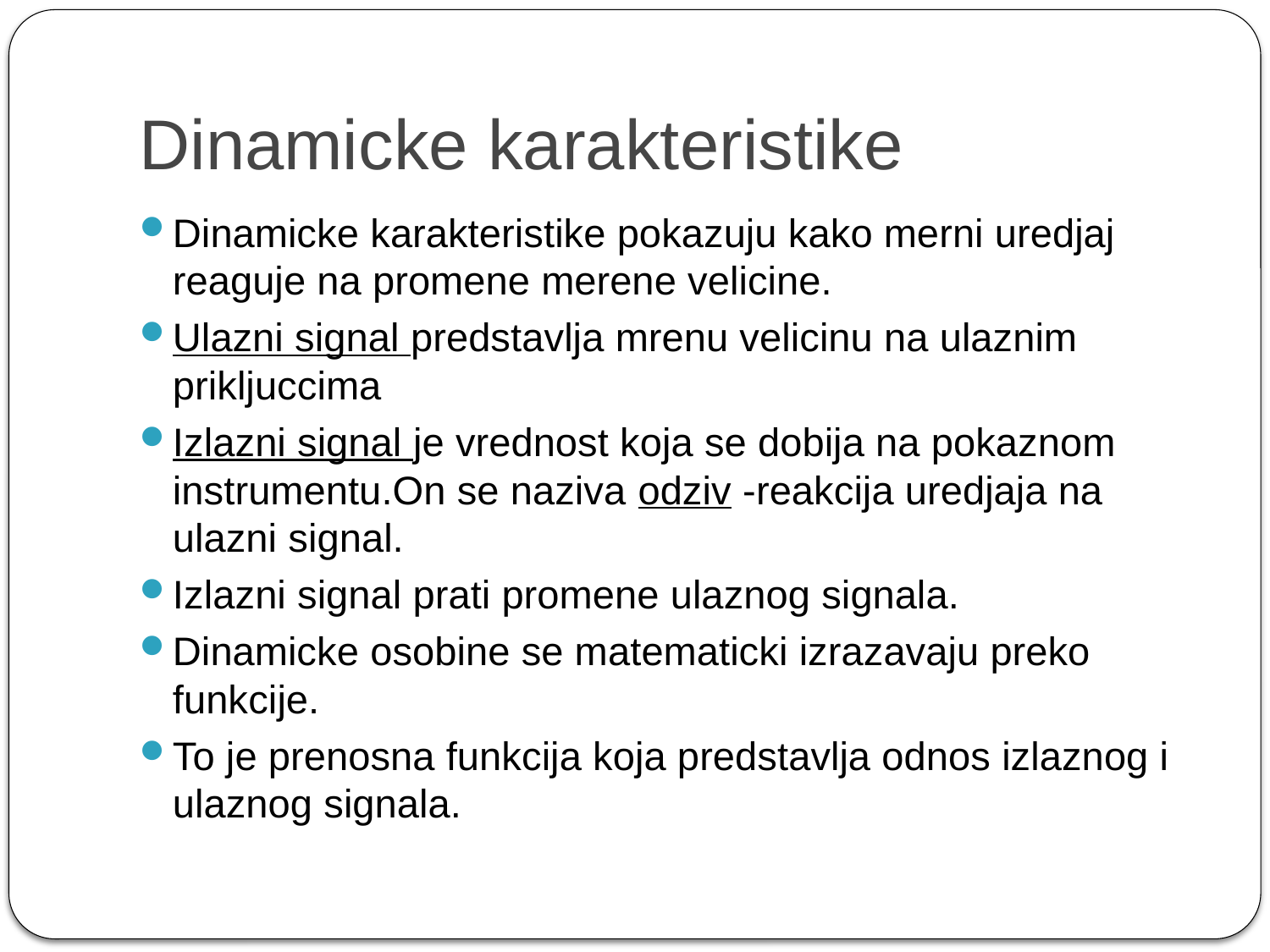

# Dinamicke karakteristike
Dinamicke karakteristike pokazuju kako merni uredjaj reaguje na promene merene velicine.
Ulazni signal predstavlja mrenu velicinu na ulaznim prikljuccima
Izlazni signal je vrednost koja se dobija na pokaznom instrumentu.On se naziva odziv -reakcija uredjaja na ulazni signal.
Izlazni signal prati promene ulaznog signala.
Dinamicke osobine se matematicki izrazavaju preko funkcije.
To je prenosna funkcija koja predstavlja odnos izlaznog i ulaznog signala.